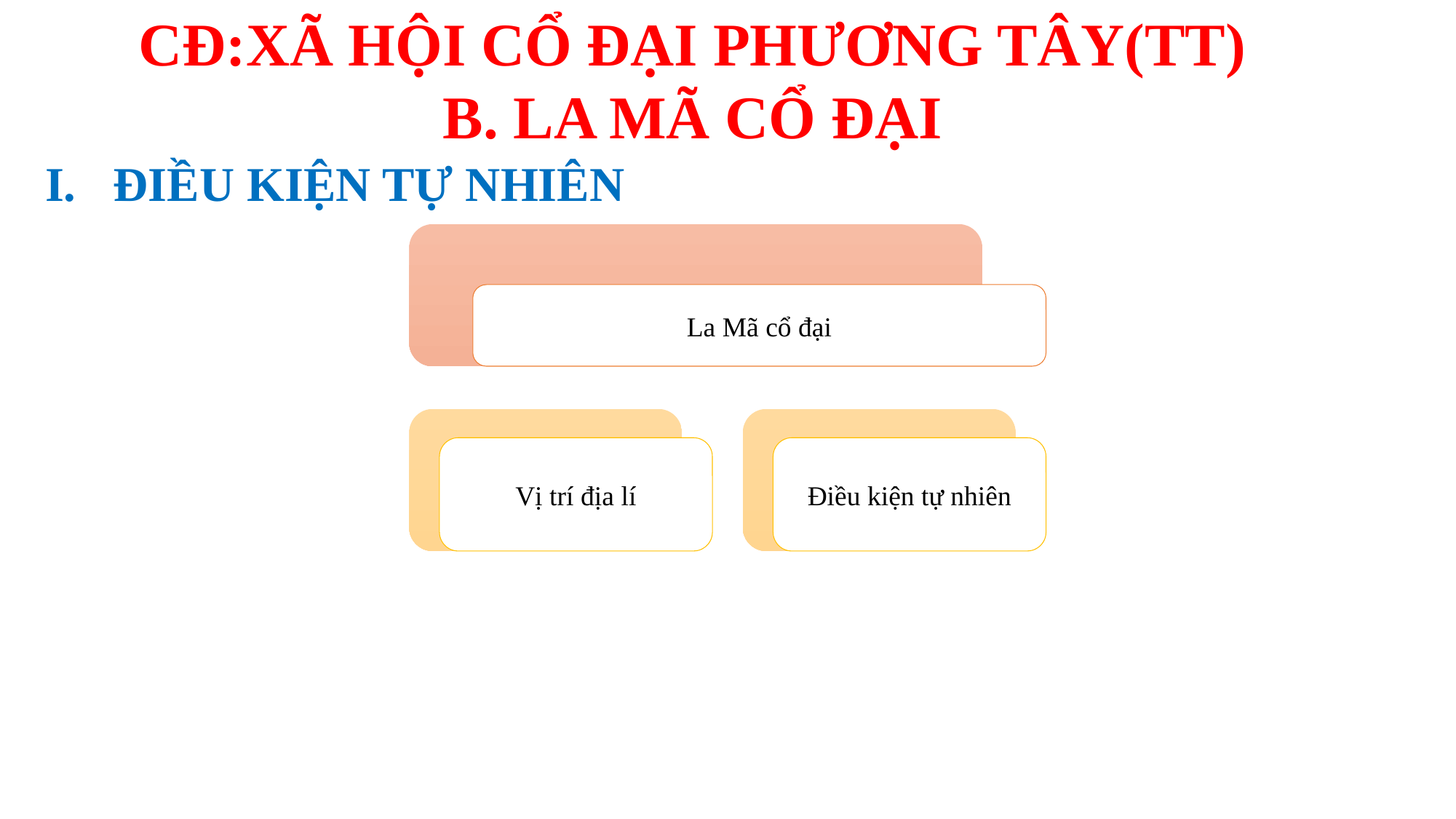

CĐ:XÃ HỘI CỔ ĐẠI PHƯƠNG TÂY(TT)
B. LA MÃ CỔ ĐẠI
ĐIỀU KIỆN TỰ NHIÊN
La Mã cổ đại
Vị trí địa lí
Điều kiện tự nhiên